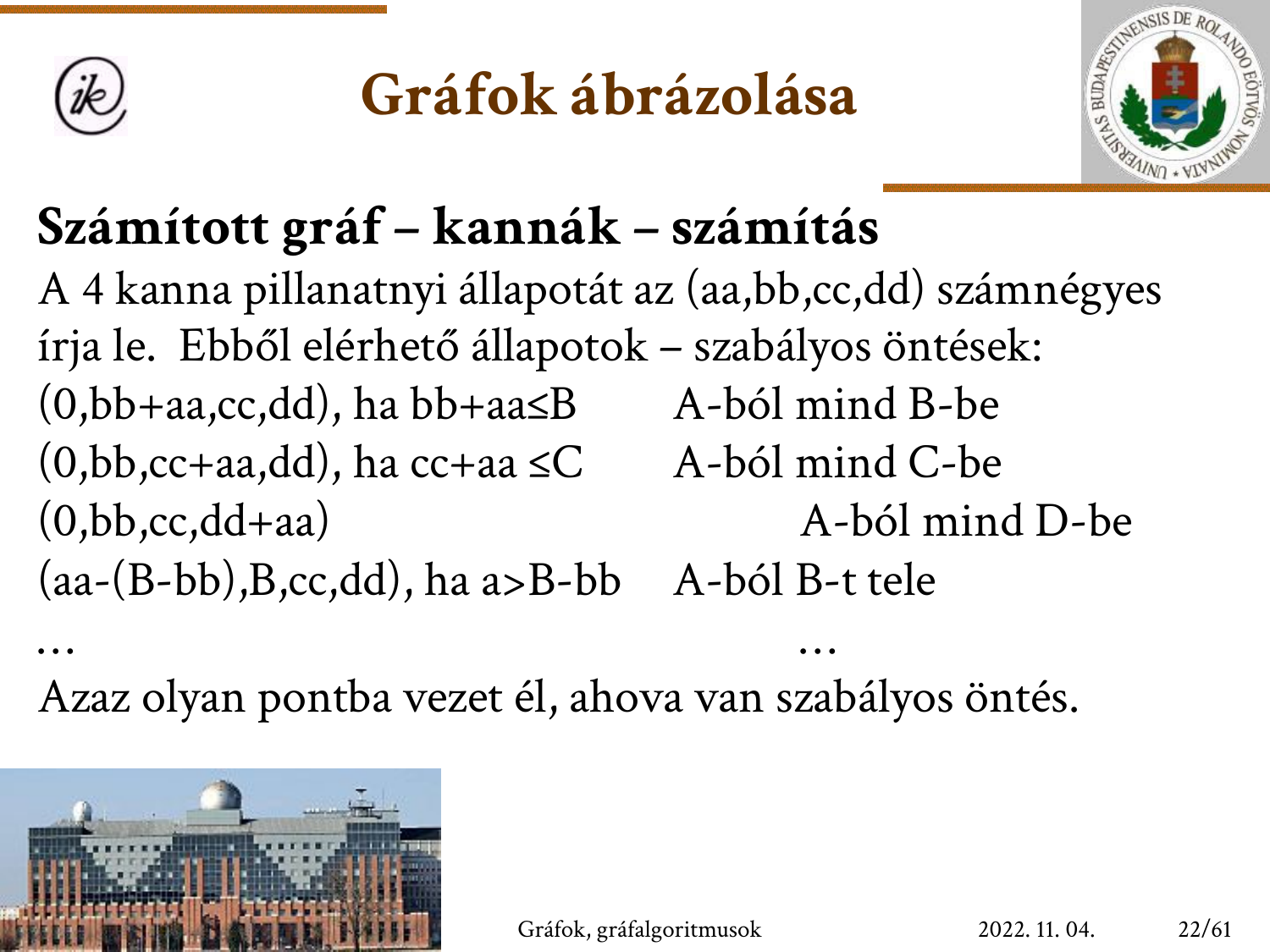

Gráfok ábrázolása
Számított gráf – kannák – számítás
A 4 kanna pillanatnyi állapotát az (aa,bb,cc,dd) számnégyes írja le.  Ebből elérhető állapotok – szabályos öntések:
(0,bb+aa,cc,dd), ha bb+aa≤B	A-ból mind B-be
(0,bb,cc+aa,dd), ha cc+aa ≤C	A-ból mind C-be
(0,bb,cc,dd+aa)				A-ból mind D-be
(aa-(B-bb),B,cc,dd), ha a>B-bb	A-ból B-t tele
…						…
Azaz olyan pontba vezet él, ahova van szabályos öntés.

Gráfok, gráfalgoritmusok
2022. 11. 04.
22/61